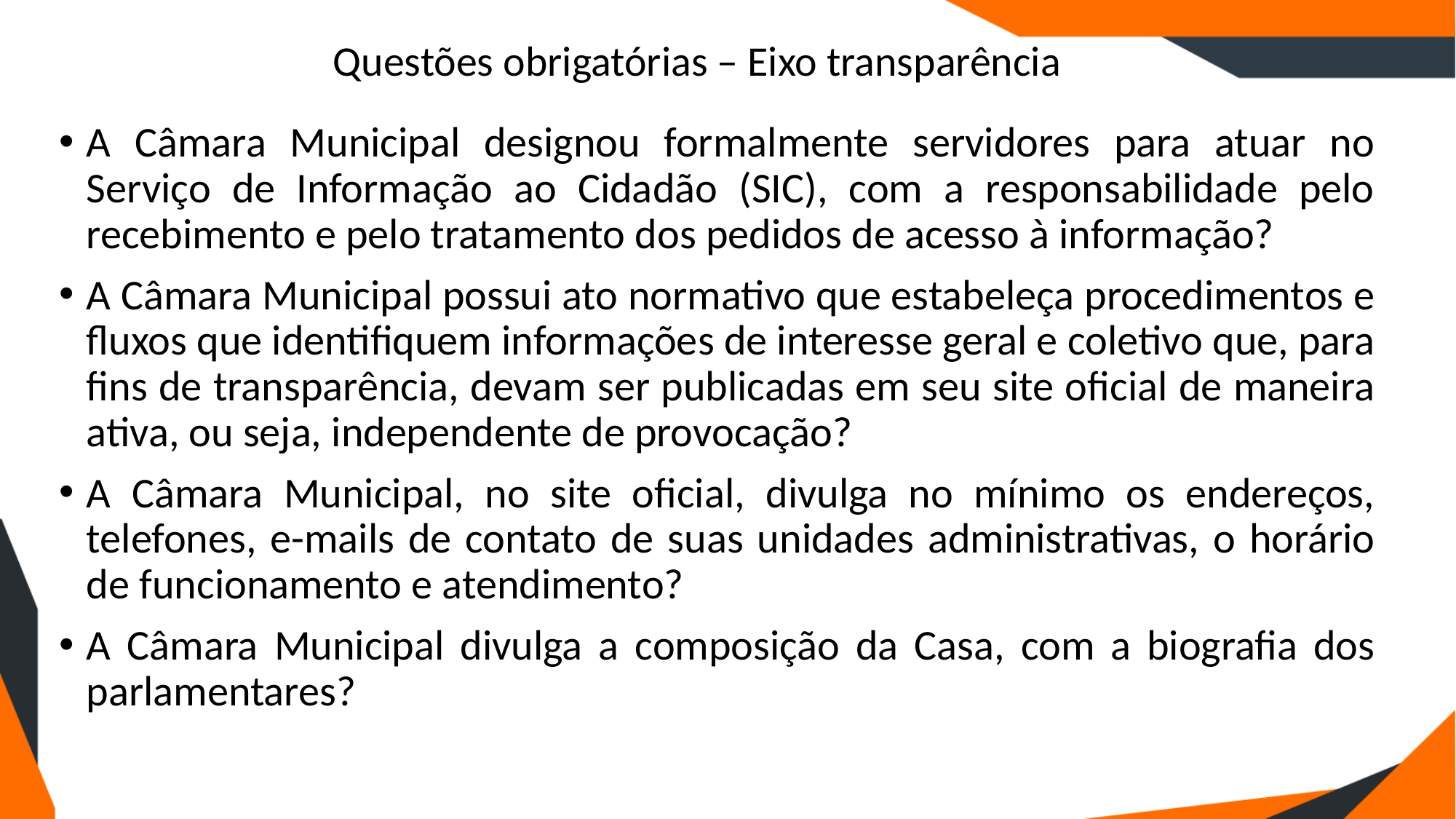

# Questões obrigatórias – Eixo transparência
A Câmara Municipal designou formalmente servidores para atuar no Serviço de Informação ao Cidadão (SIC), com a responsabilidade pelo recebimento e pelo tratamento dos pedidos de acesso à informação?
A Câmara Municipal possui ato normativo que estabeleça procedimentos e fluxos que identifiquem informações de interesse geral e coletivo que, para fins de transparência, devam ser publicadas em seu site oficial de maneira ativa, ou seja, independente de provocação?
A Câmara Municipal, no site oficial, divulga no mínimo os endereços, telefones, e-mails de contato de suas unidades administrativas, o horário de funcionamento e atendimento?
A Câmara Municipal divulga a composição da Casa, com a biografia dos parlamentares?